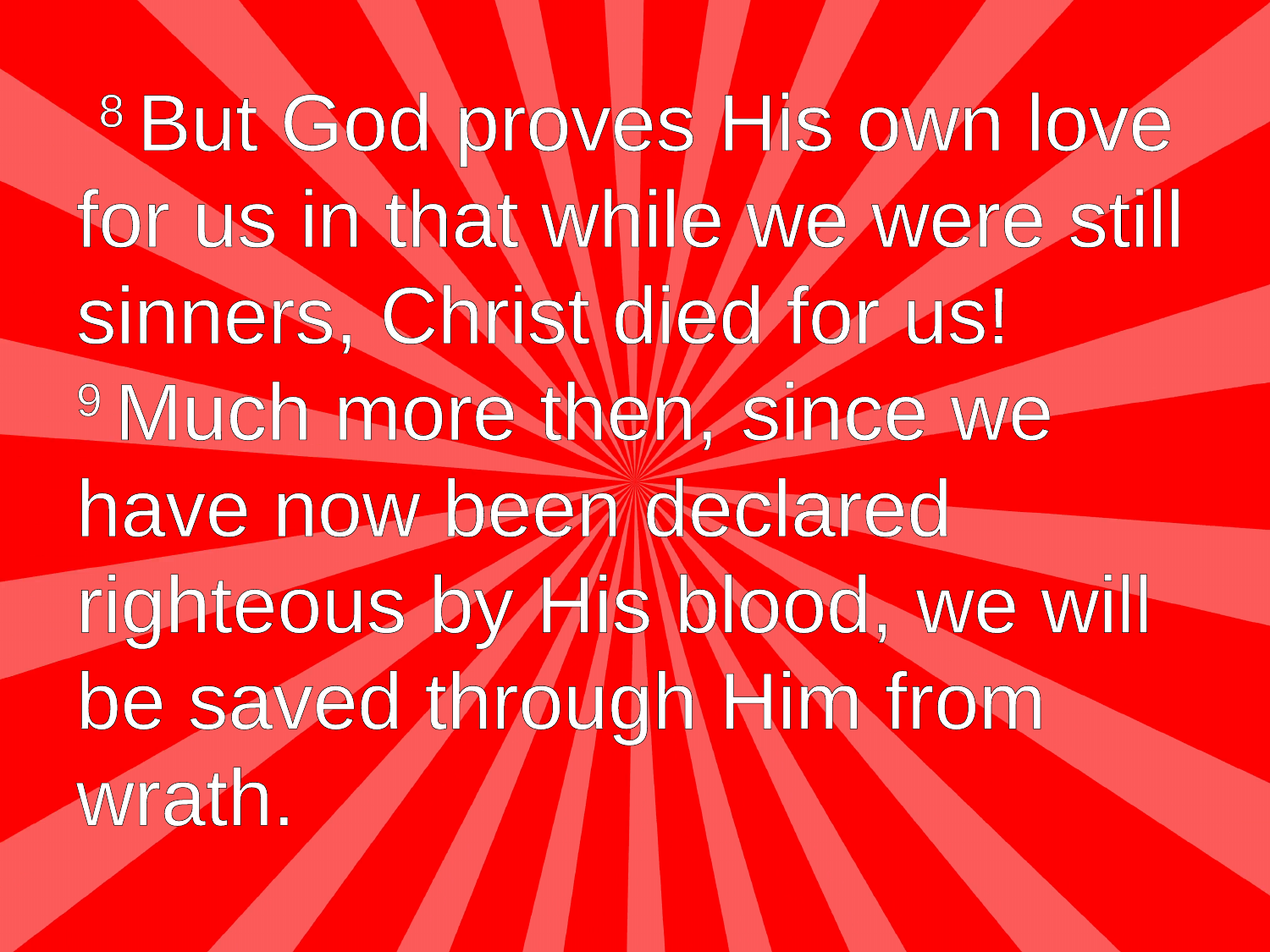

#
 8 But God proves His own love for us in that while we were still sinners, Christ died for us! 9 Much more then, since we have now been declared righteous by His blood, we will be saved through Him from wrath.